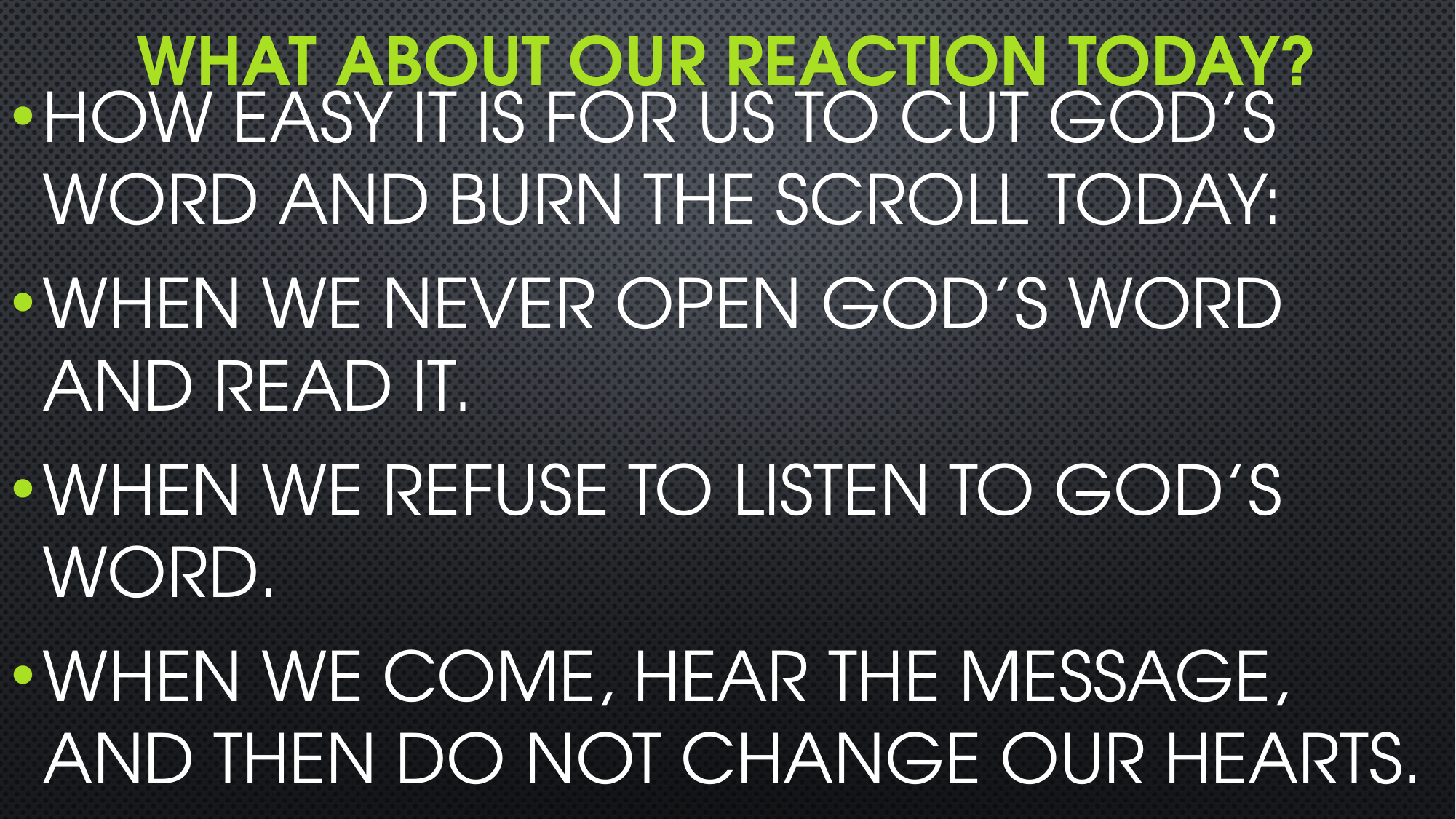

# What about our reaction today?
How easy it is for us to cut God’s word and burn the scroll today:
when we never open God’s word and read it.
when we refuse to listen to God’s word.
when we come, hear the message, and then do not change our hearts.